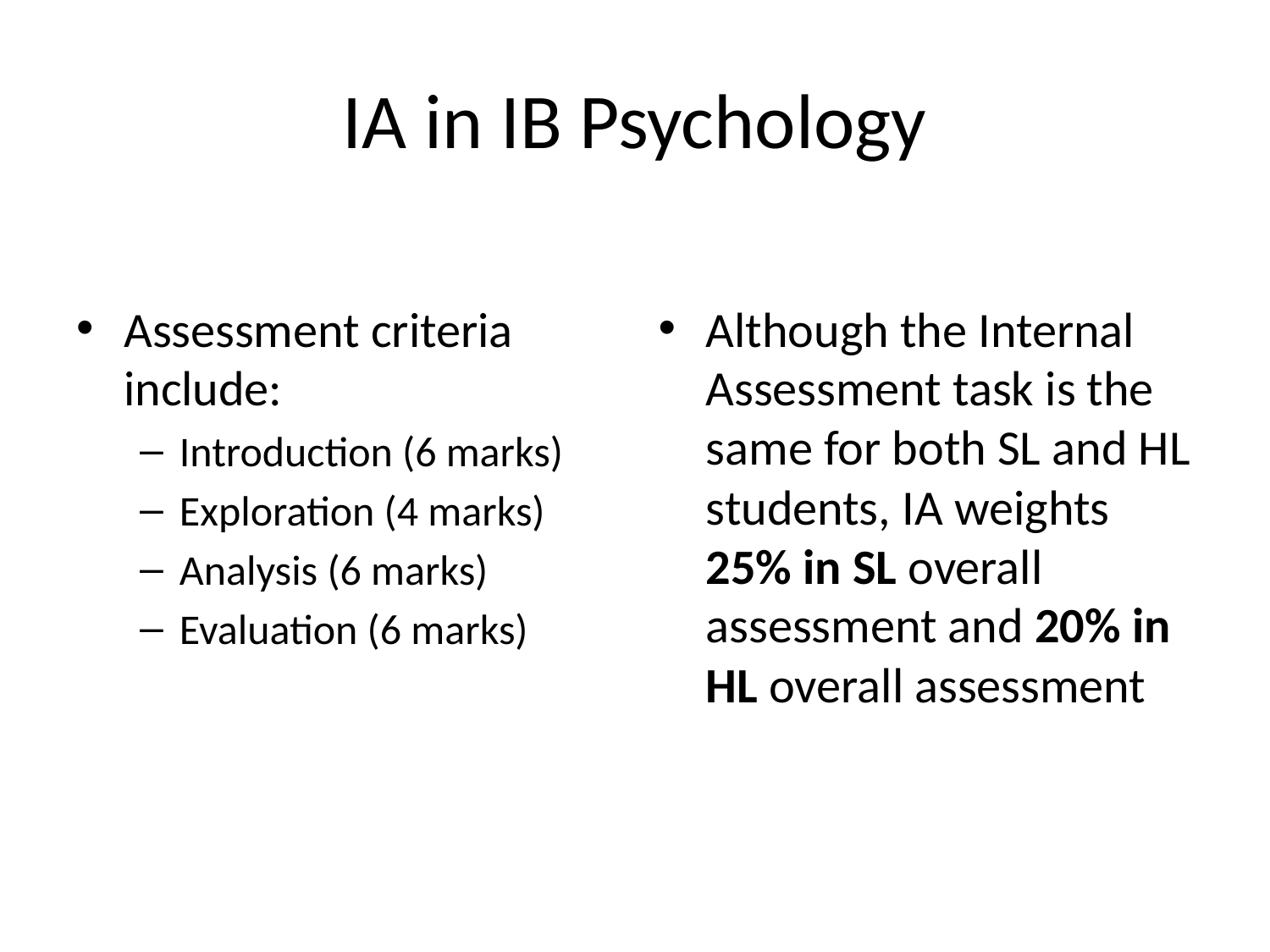

# IA in IB Psychology

Assessment criteria include:
Introduction (6 marks)
Exploration (4 marks)
Analysis (6 marks)
Evaluation (6 marks)

Although the Internal Assessment task is the same for both SL and HL students, IA weights 25% in SL overall assessment and 20% in HL overall assessment